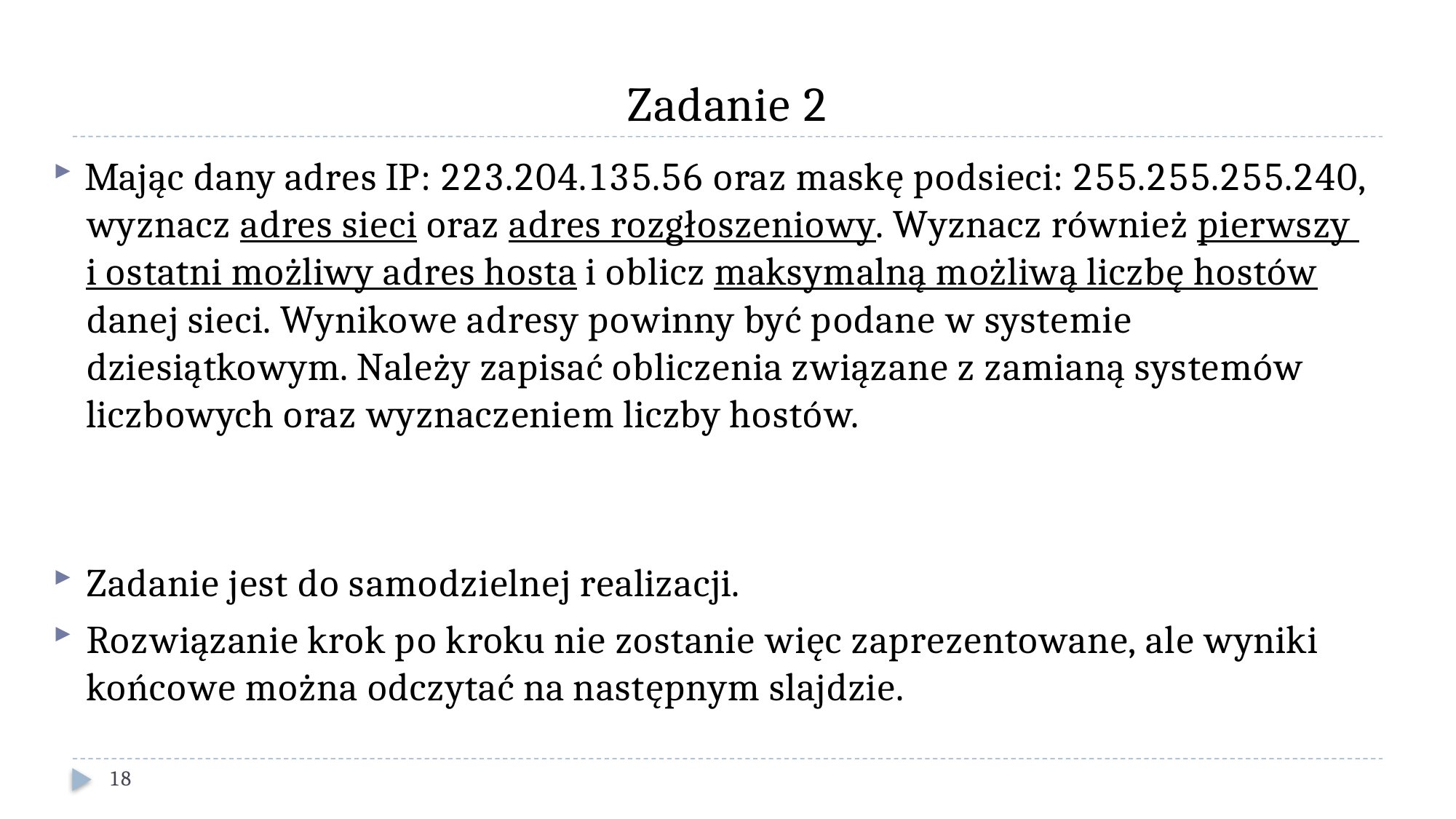

# Zadanie 2
Mając dany adres IP: 223.204.135.56 oraz maskę podsieci: 255.255.255.240, wyznacz adres sieci oraz adres rozgłoszeniowy. Wyznacz również pierwszy
i ostatni możliwy adres hosta i oblicz maksymalną możliwą liczbę hostów danej sieci. Wynikowe adresy powinny być podane w systemie dziesiątkowym. Należy zapisać obliczenia związane z zamianą systemów liczbowych oraz wyznaczeniem liczby hostów.

Zadanie jest do samodzielnej realizacji.
Rozwiązanie krok po kroku nie zostanie więc zaprezentowane, ale wyniki końcowe można odczytać na następnym slajdzie.

18